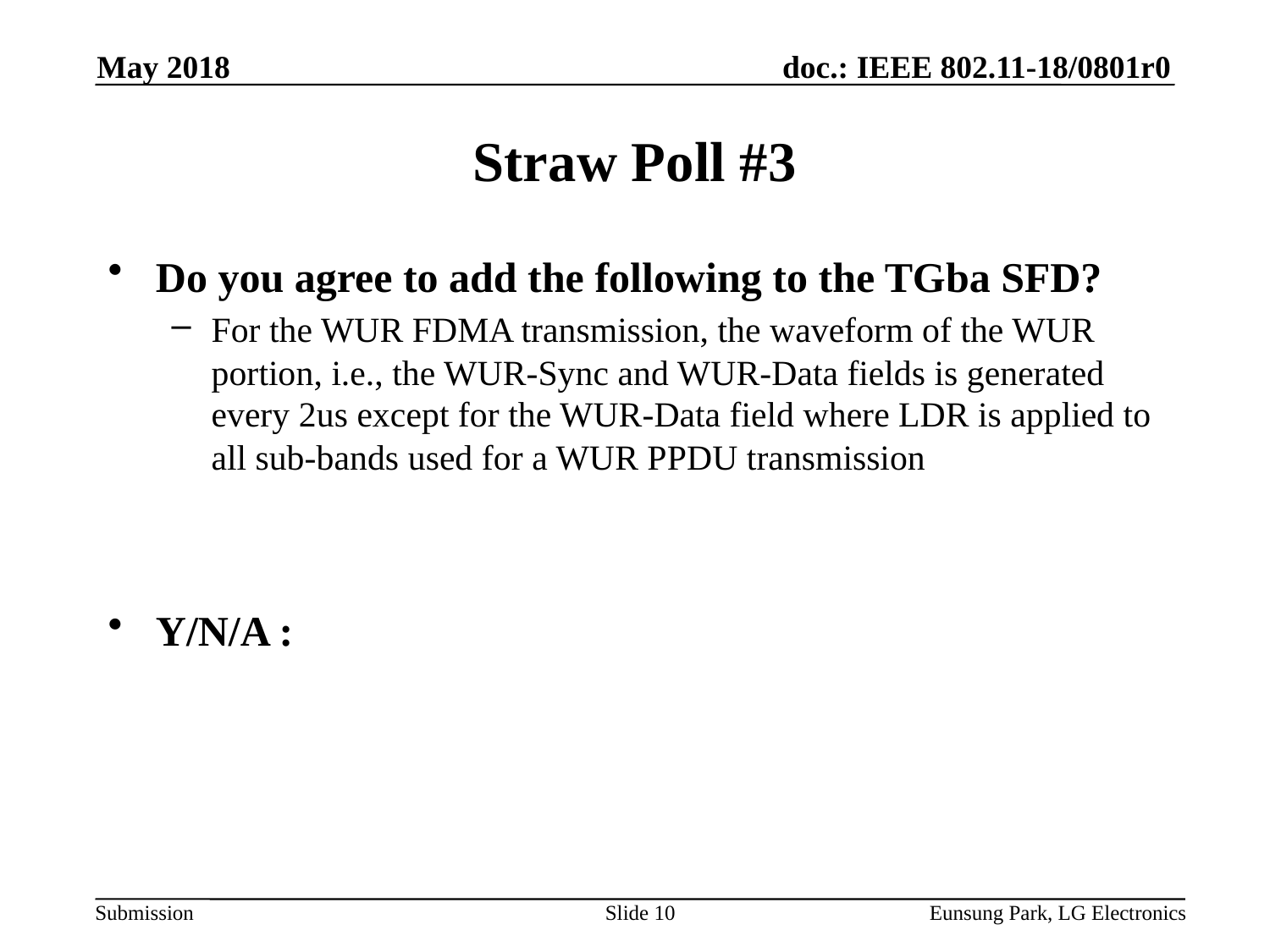

May 2018
# Straw Poll #3
Do you agree to add the following to the TGba SFD?
For the WUR FDMA transmission, the waveform of the WUR portion, i.e., the WUR-Sync and WUR-Data fields is generated every 2us except for the WUR-Data field where LDR is applied to all sub-bands used for a WUR PPDU transmission

Y/N/A :

Slide 10
Eunsung Park, LG Electronics